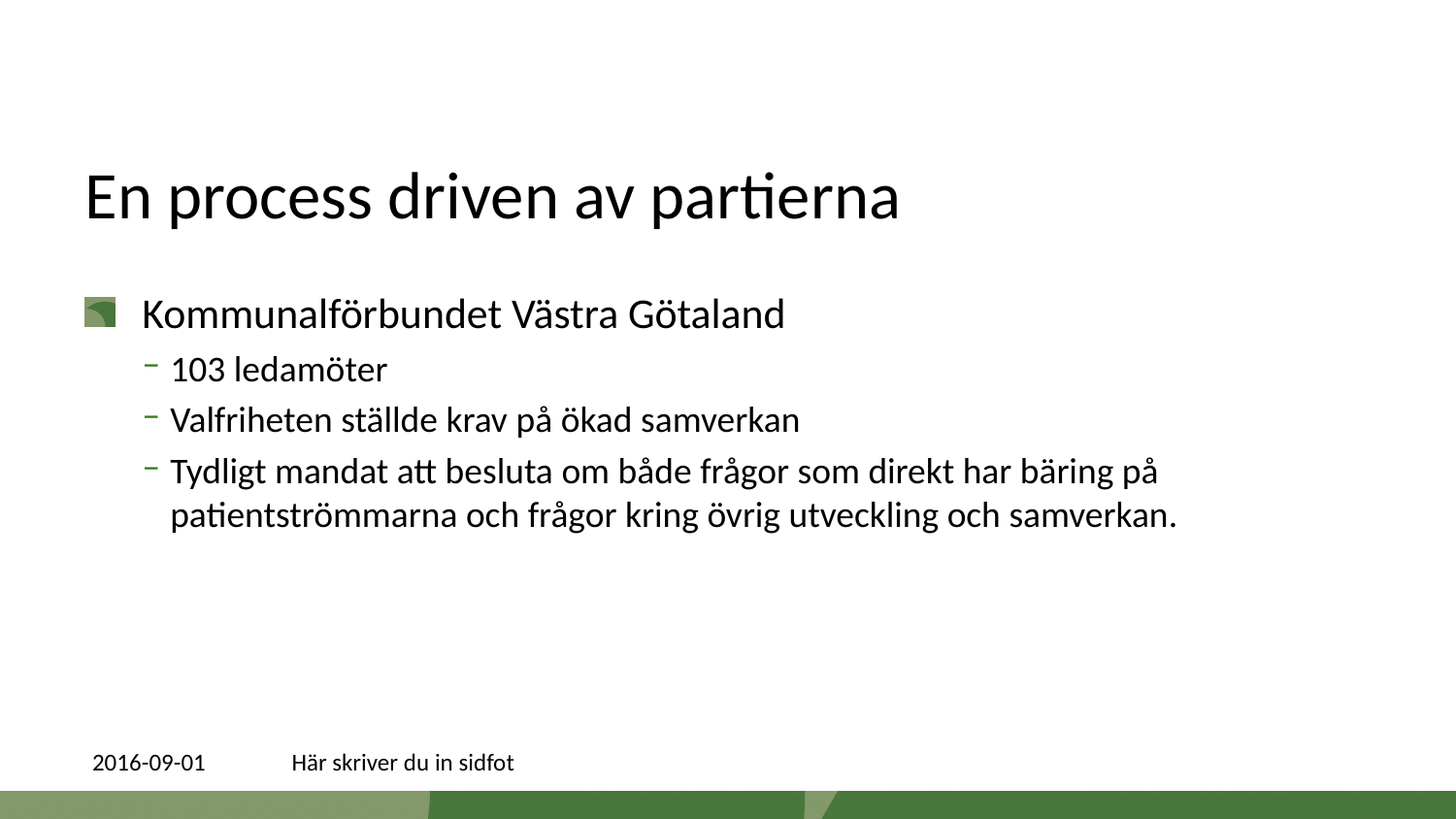

# En process driven av partierna
Kommunalförbundet Västra Götaland
103 ledamöter
Valfriheten ställde krav på ökad samverkan
Tydligt mandat att besluta om både frågor som direkt har bäring på patientströmmarna och frågor kring övrig utveckling och samverkan.
2016-09-01
Här skriver du in sidfot